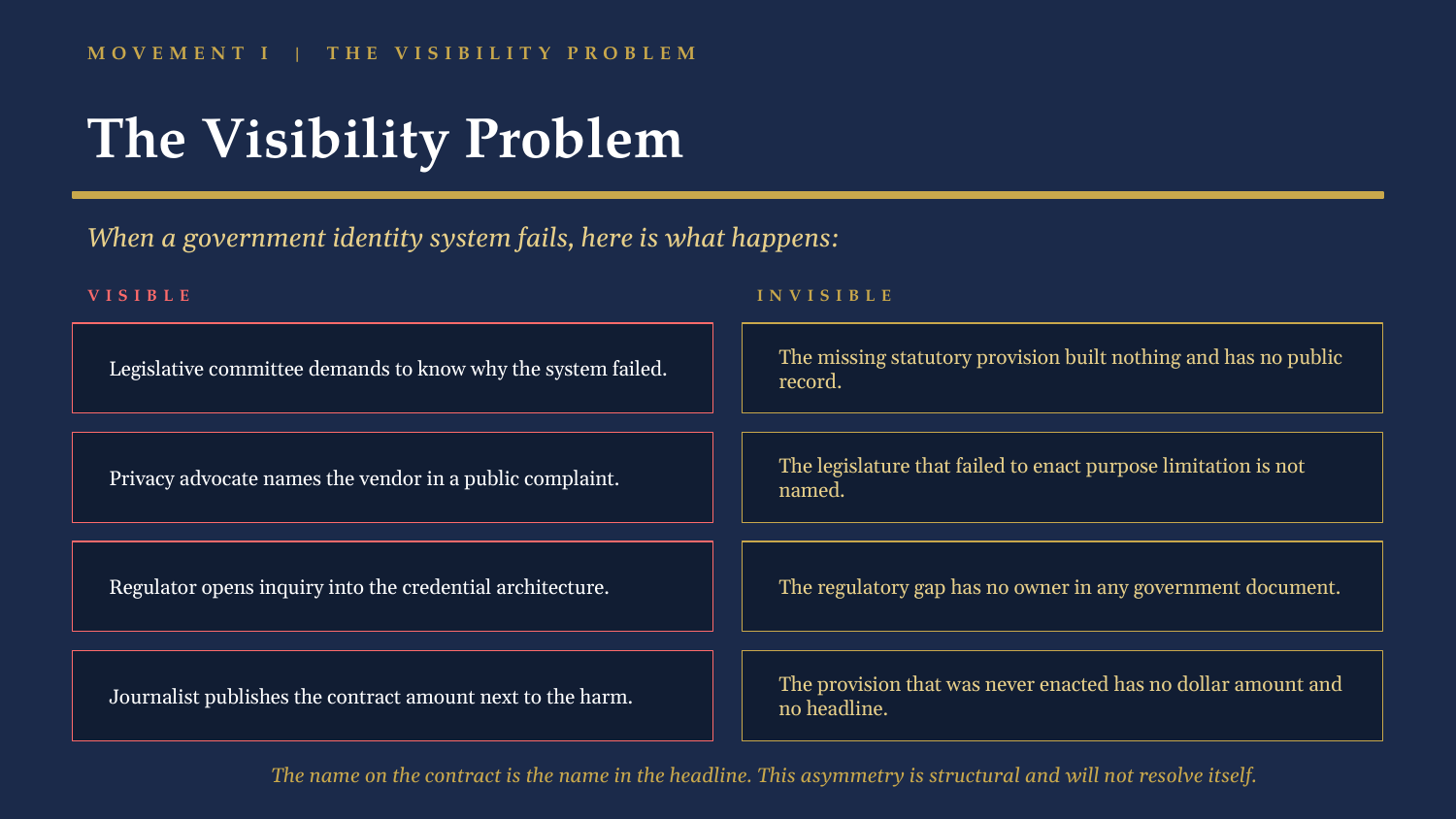

MOVEMENT I  |  THE VISIBILITY PROBLEM
The Visibility Problem

When a government identity system fails, here is what happens:
VISIBLE
INVISIBLE

Legislative committee demands to know why the system failed.
The missing statutory provision built nothing and has no public record.

Privacy advocate names the vendor in a public complaint.
The legislature that failed to enact purpose limitation is not named.

Regulator opens inquiry into the credential architecture.
The regulatory gap has no owner in any government document.

Journalist publishes the contract amount next to the harm.
The provision that was never enacted has no dollar amount and no headline.
The name on the contract is the name in the headline. This asymmetry is structural and will not resolve itself.